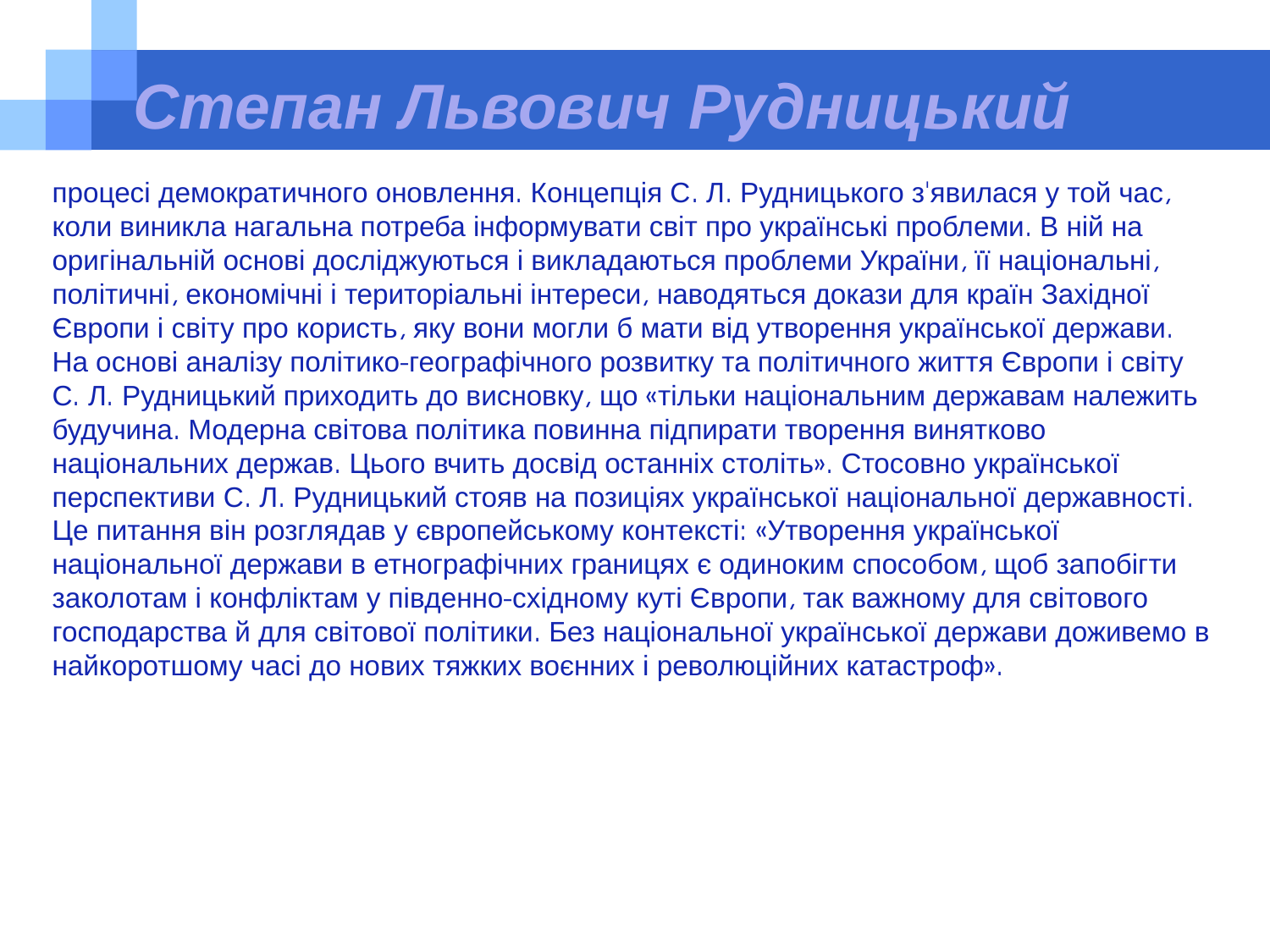

Степан Львович Рудницький
процесі демократичного оновлення. Концепція С. Л. Рудницького з'явилася у той час, коли виникла нагальна потреба інформувати світ про українські проблеми. В ній на оригінальній основі досліджуються і викладаються проблеми України, її національні, політичні, економічні і територіальні інтереси, наводяться докази для країн Західної Європи і світу про користь, яку вони могли б мати від утворення української держави. На основі аналізу політико-географічного розвитку та політичного життя Європи і світу С. Л. Рудницький приходить до висновку, що «тільки національним державам належить будучина. Модерна світова політика повинна підпирати творення винятково національних держав. Цього вчить досвід останніх століть». Стосовно української перспективи С. Л. Рудницький стояв на позиціях української національної державності. Це питання він розглядав у європейському контексті: «Утворення української національної держави в етнографічних границях є одиноким способом, щоб запобігти заколотам і конфліктам у південно-східному куті Європи, так важному для світового господарства й для світової політики. Без національної української держави доживемо в найкоротшому часі до нових тяжких воєнних і революційних катастроф».